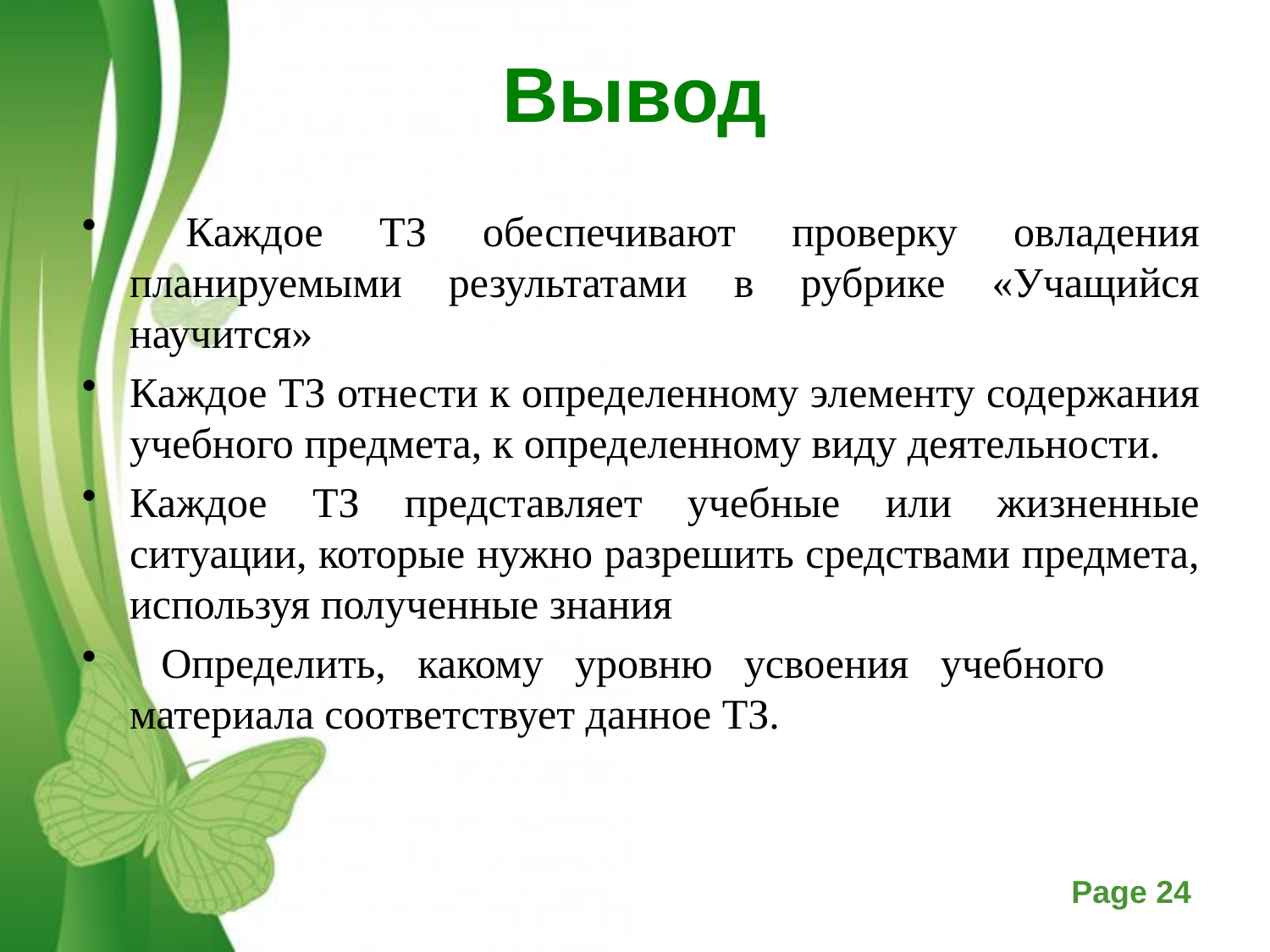

# Вывод
 Каждое ТЗ обеспечивают проверку овладения планируемыми результатами в рубрике «Учащийся научится»
Каждое ТЗ отнести к определенному элементу содержания учебного предмета, к определенному виду деятельности.
Каждое ТЗ представляет учебные или жизненные ситуации, которые нужно разрешить средствами предмета, используя полученные знания
 Определить, какому уровню усвоения учебного    материала соответствует данное ТЗ.